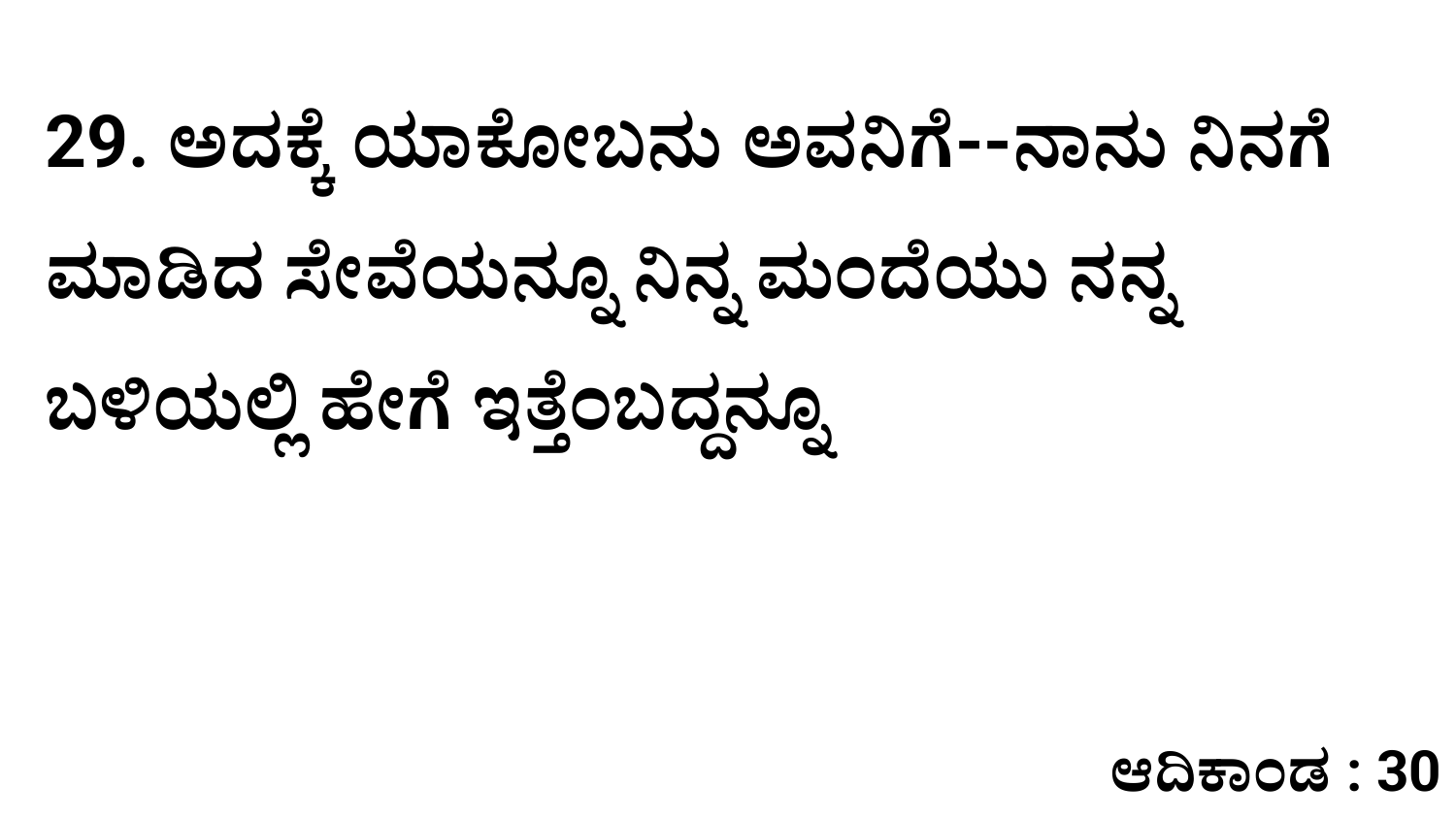

29. ಅದಕ್ಕೆ ಯಾಕೋಬನು ಅವನಿಗೆ--ನಾನು ನಿನಗೆ ಮಾಡಿದ ಸೇವೆಯನ್ನೂ ನಿನ್ನ ಮಂದೆಯು ನನ್ನ ಬಳಿಯಲ್ಲಿ ಹೇಗೆ ಇತ್ತೆಂಬದ್ದನ್ನೂ
ಆದಿಕಾಂಡ : 30